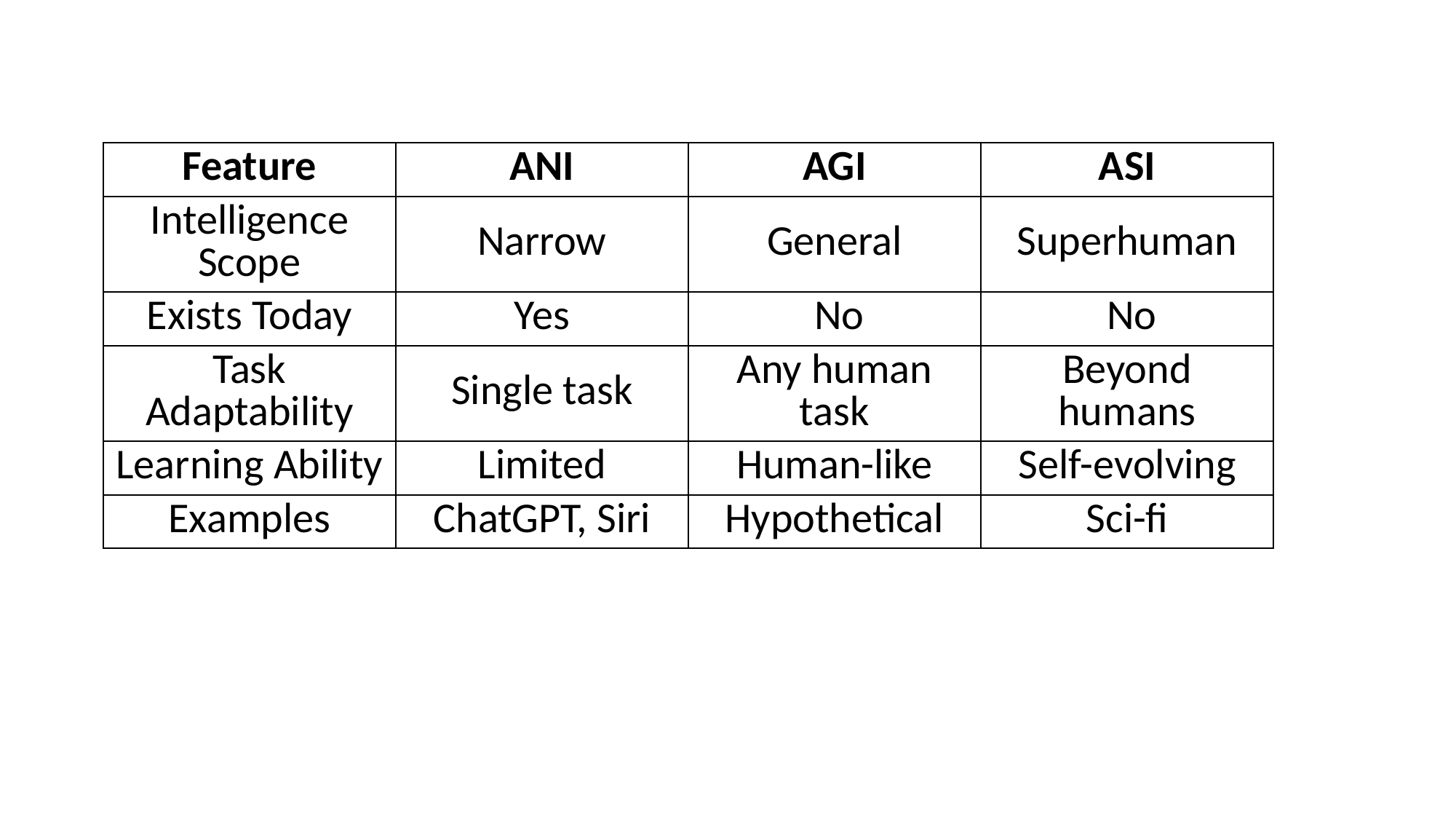

| Feature | ANI | AGI | ASI |
| --- | --- | --- | --- |
| Intelligence Scope | Narrow | General | Superhuman |
| Exists Today | Yes | No | No |
| Task Adaptability | Single task | Any human task | Beyond humans |
| Learning Ability | Limited | Human-like | Self-evolving |
| Examples | ChatGPT, Siri | Hypothetical | Sci-fi |